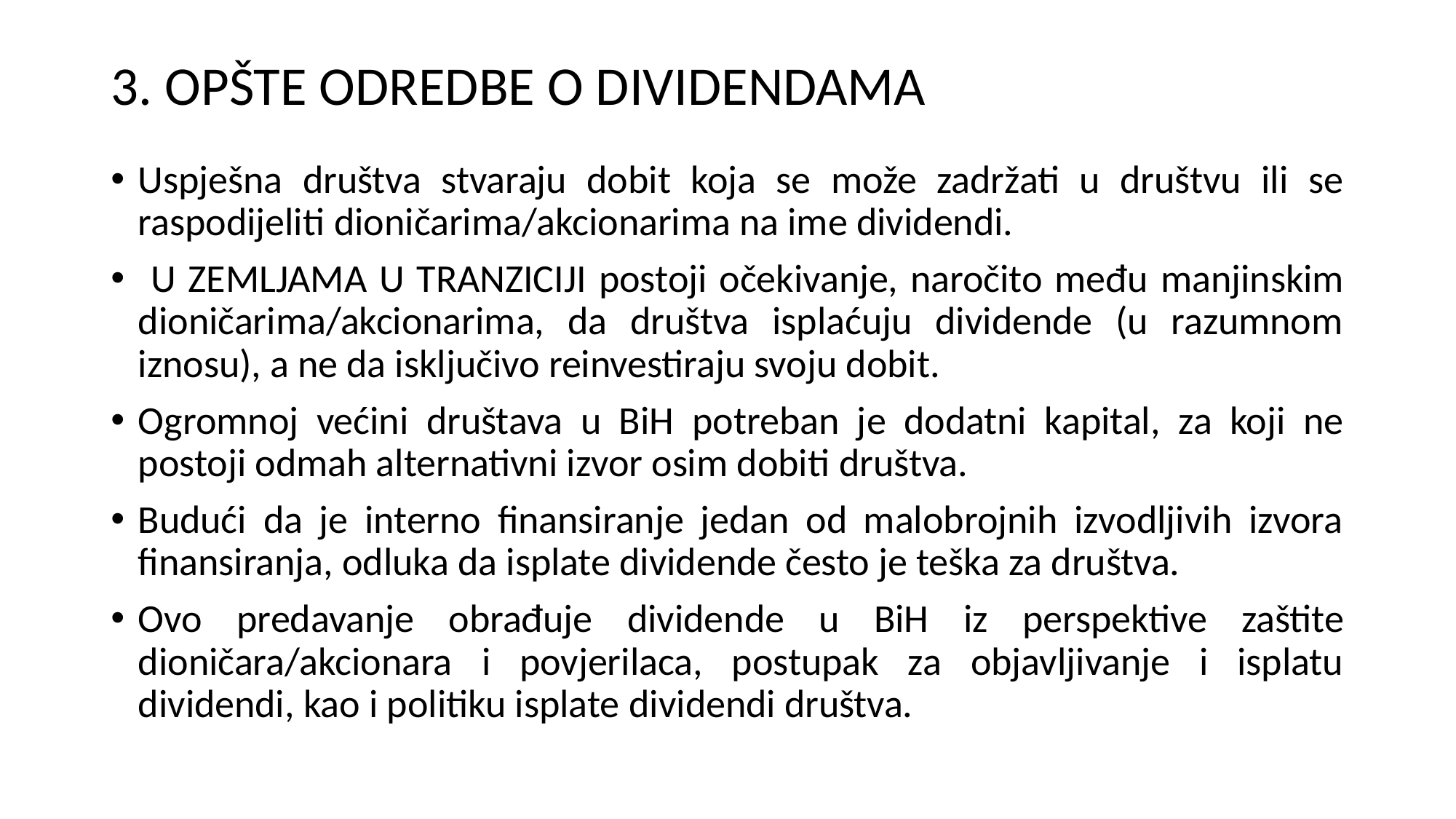

# 3. OPŠTE ODREDBE O DIVIDENDAMA
Uspješna društva stvaraju dobit koja se može zadržati u društvu ili se raspodijeliti dioničarima/akcionarima na ime dividendi.
 U ZEMLJAMA U TRANZICIJI postoji očekivanje, naročito među manjinskim dioničarima/akcionarima, da društva isplaćuju dividende (u razumnom iznosu), a ne da isključivo reinvestiraju svoju dobit.
Ogromnoj većini društava u BiH potreban je dodatni kapital, za koji ne postoji odmah alternativni izvor osim dobiti društva.
Budući da je interno finansiranje jedan od malobrojnih izvodljivih izvora finansiranja, odluka da isplate dividende često je teška za društva.
Ovo predavanje obrađuje dividende u BiH iz perspektive zaštite dioničara/akcionara i povjerilaca, postupak za objavljivanje i isplatu dividendi, kao i politiku isplate dividendi društva.